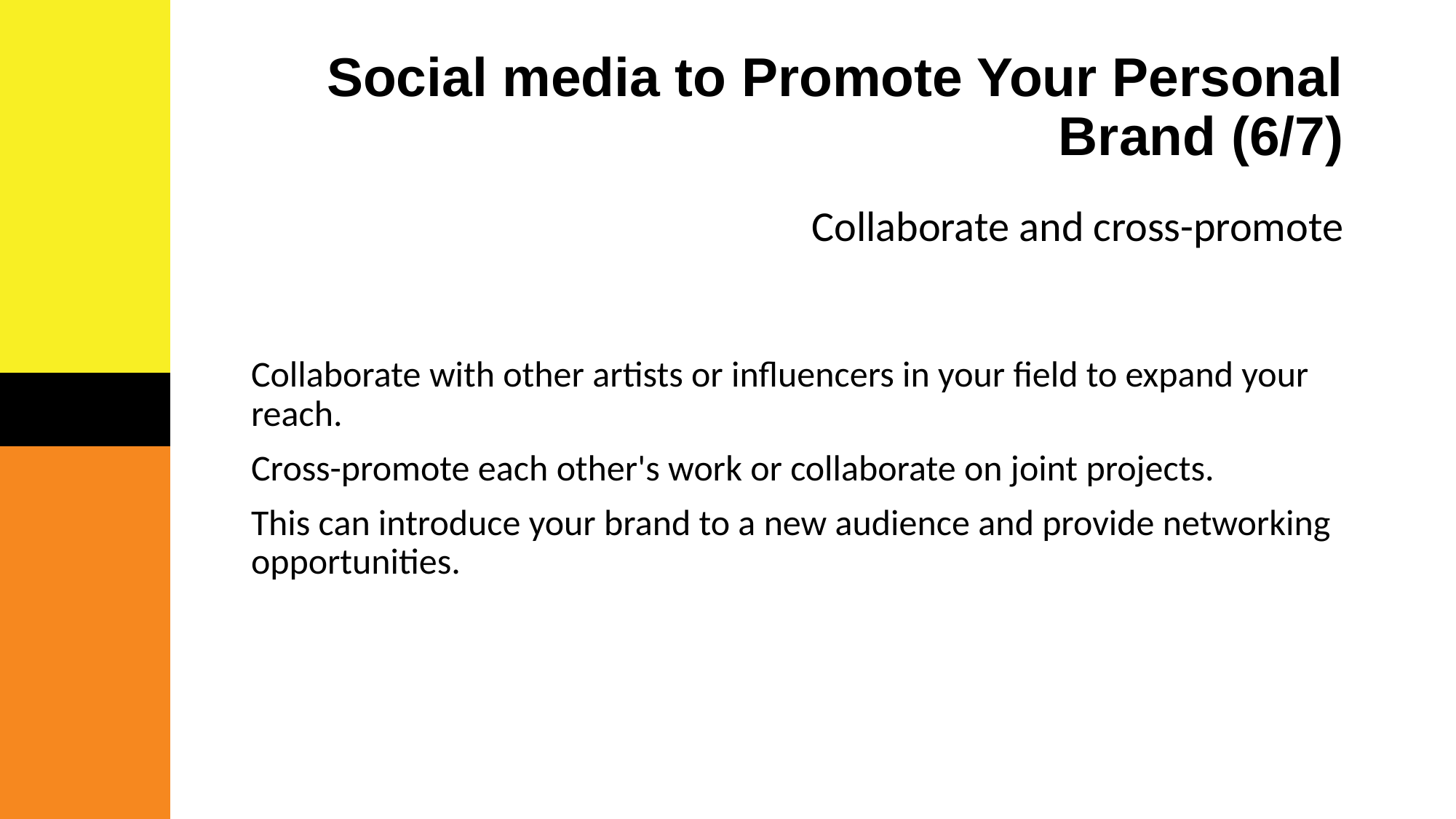

# Social media to Promote Your Personal Brand (6/7)
Collaborate and cross-promote

Collaborate with other artists or influencers in your field to expand your reach.
Cross-promote each other's work or collaborate on joint projects.
This can introduce your brand to a new audience and provide networking opportunities.